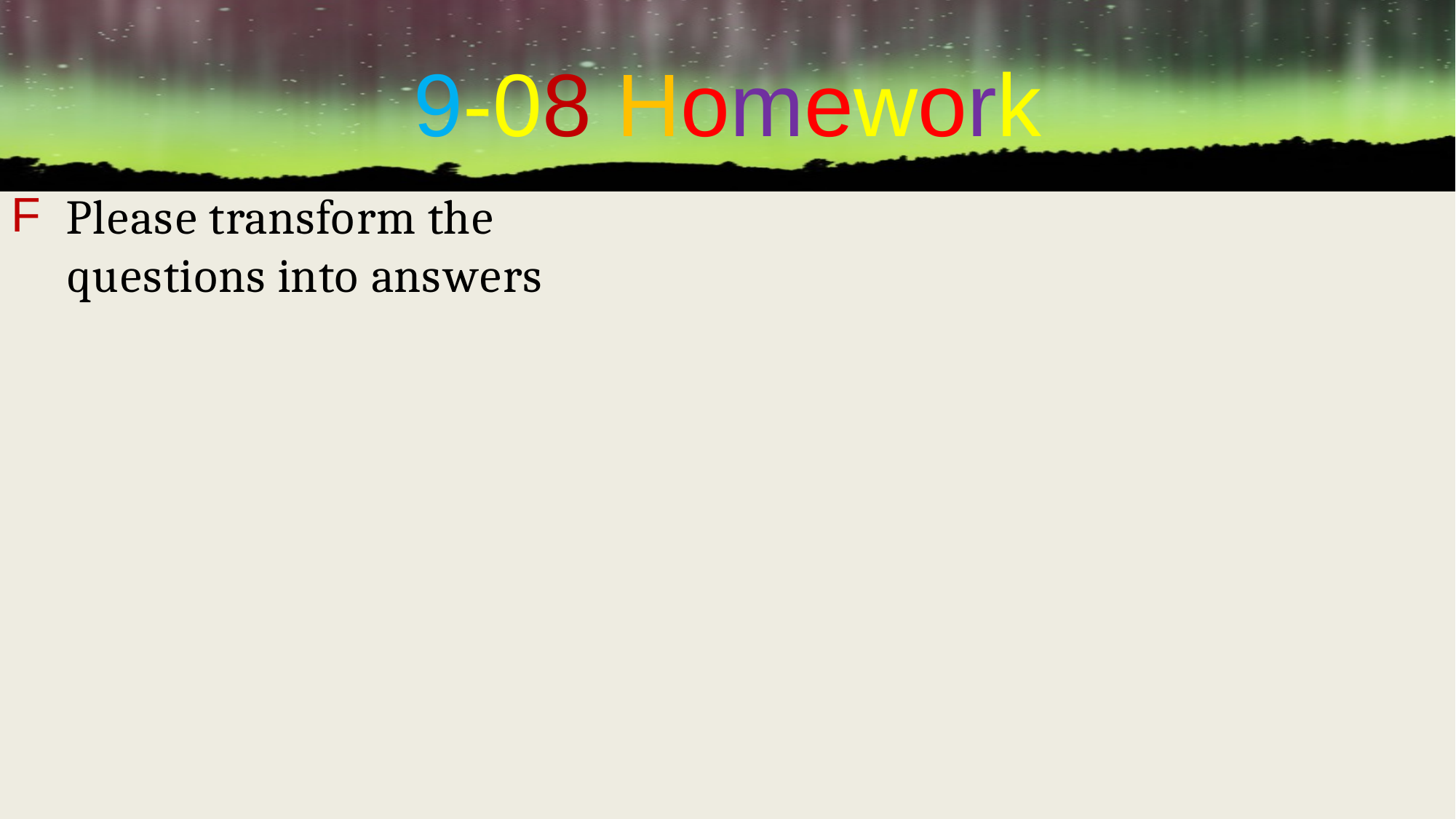

# 9-08 Homework
Please transform the questions into answers